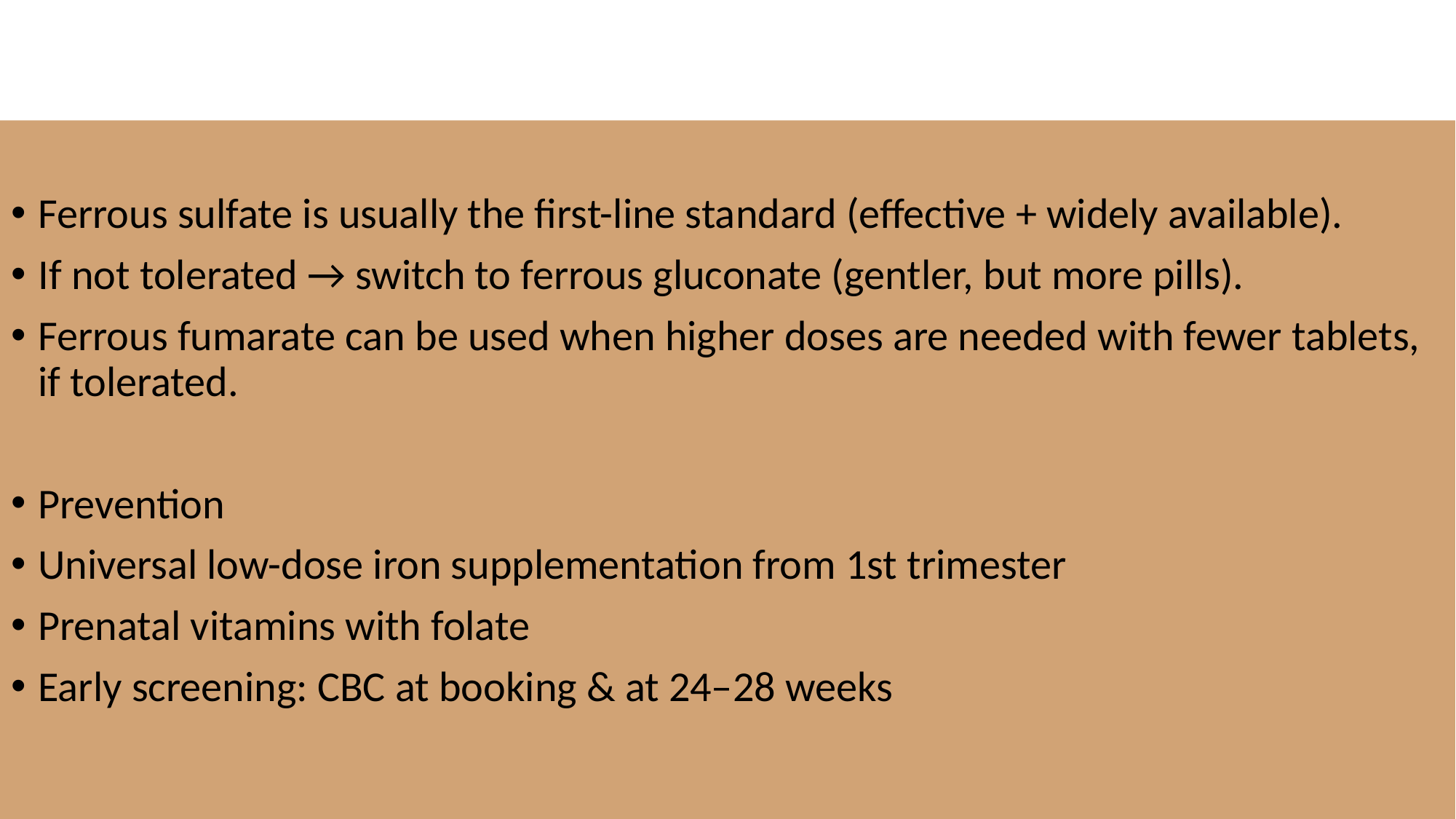

#

Ferrous sulfate is usually the first-line standard (effective + widely available).
If not tolerated → switch to ferrous gluconate (gentler, but more pills).
Ferrous fumarate can be used when higher doses are needed with fewer tablets, if tolerated.

Prevention
Universal low-dose iron supplementation from 1st trimester
Prenatal vitamins with folate
Early screening: CBC at booking & at 24–28 weeks